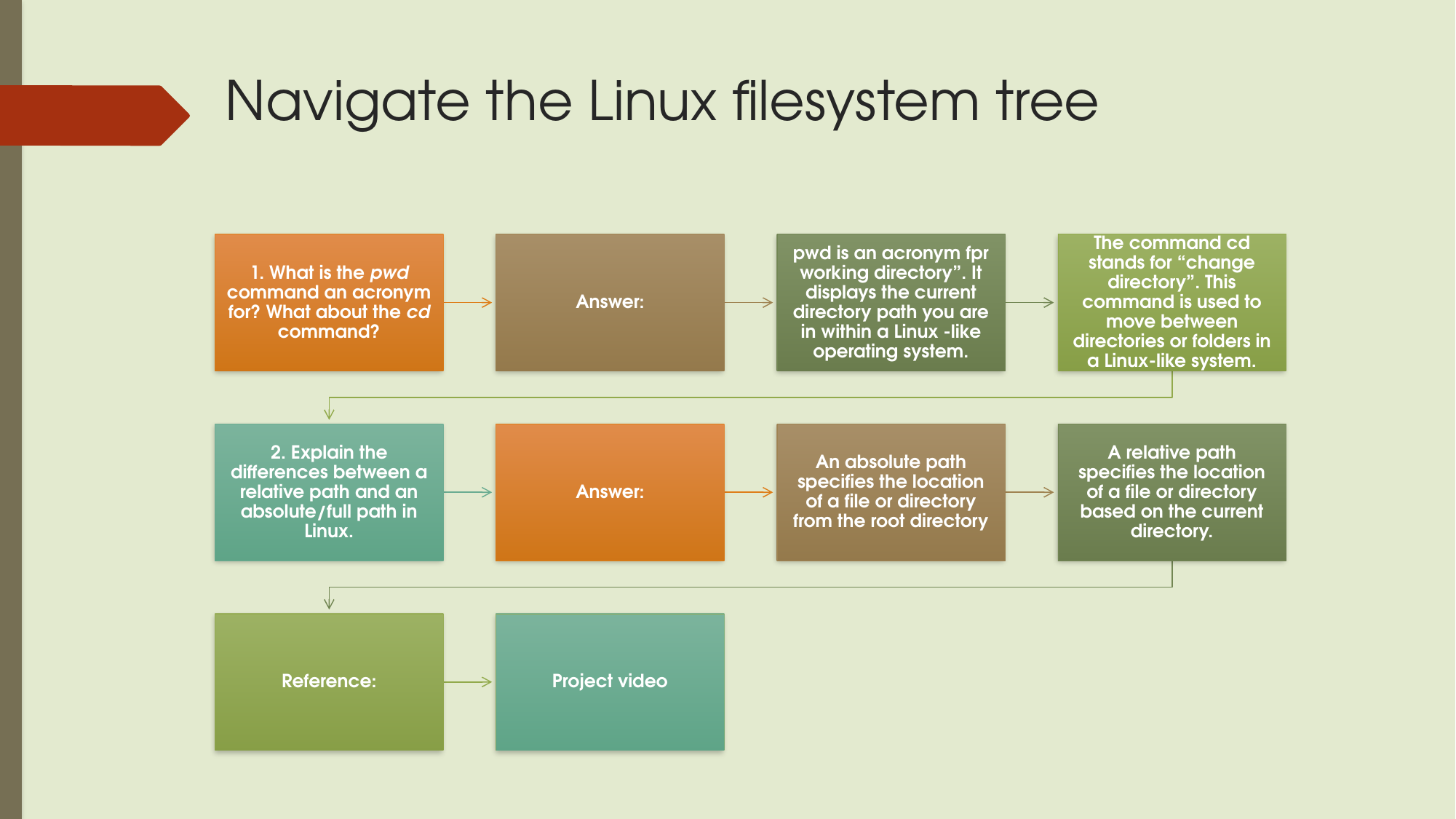

# Navigate the Linux filesystem tree

1. What is the pwd command an acronym for? What about the cd command?

Answer:

pwd is an acronym fpr working directory”. It displays the current directory path you are in within a Linux -like operating system.

The command cd stands for “change directory”. This command is used to move between directories or folders in a Linux-like system.

2. Explain the differences between a relative path and an absolute/full path in Linux.

Answer:

An absolute path specifies the location of a file or directory from the root directory

A relative path specifies the location of a file or directory based on the current directory.

Reference:
Project video